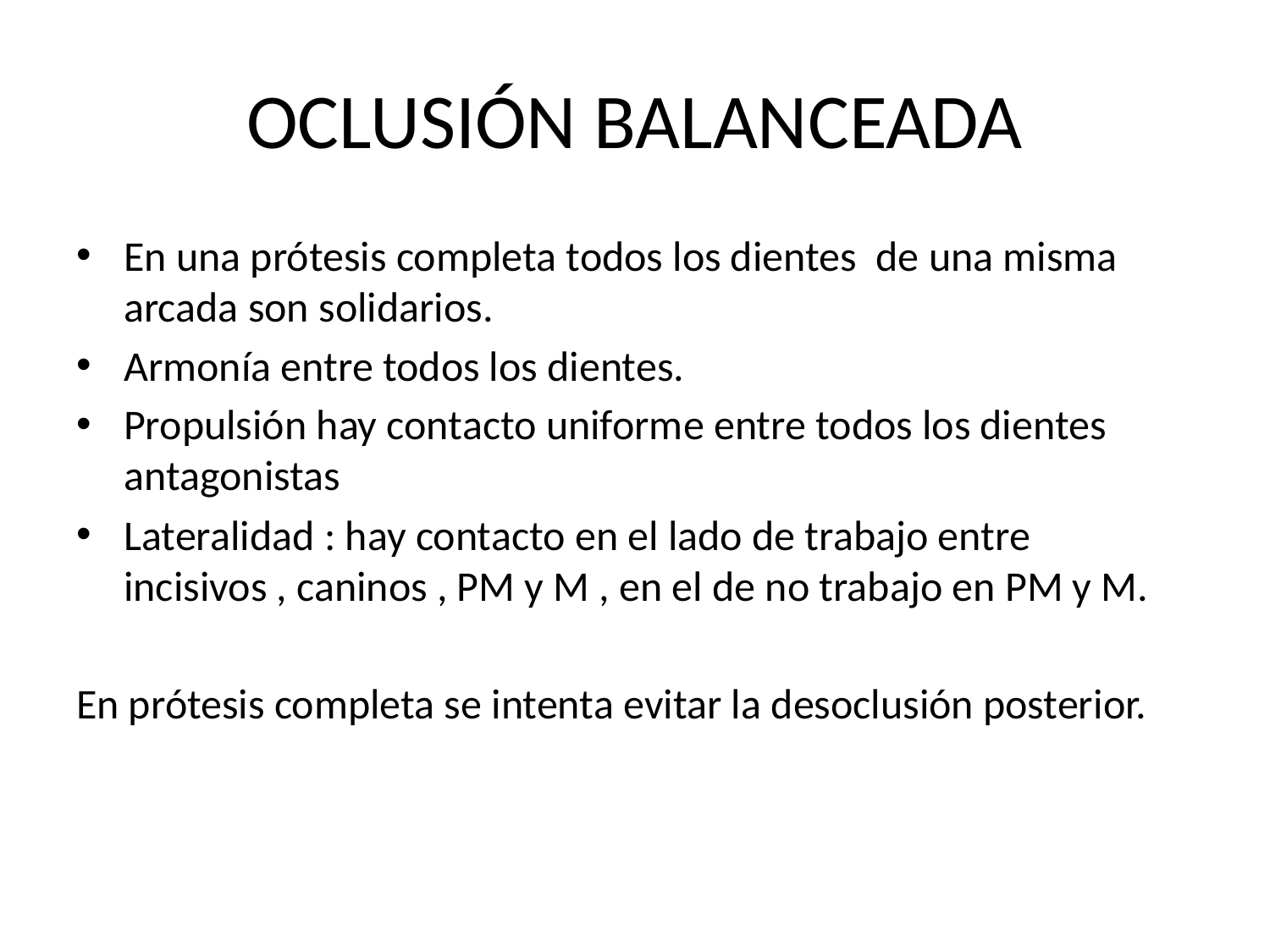

# OCLUSIÓN BALANCEADA
En una prótesis completa todos los dientes  de una misma arcada son solidarios.
Armonía entre todos los dientes.
Propulsión hay contacto uniforme entre todos los dientes antagonistas
Lateralidad : hay contacto en el lado de trabajo entre incisivos , caninos , PM y M , en el de no trabajo en PM y M.

En prótesis completa se intenta evitar la desoclusión posterior.